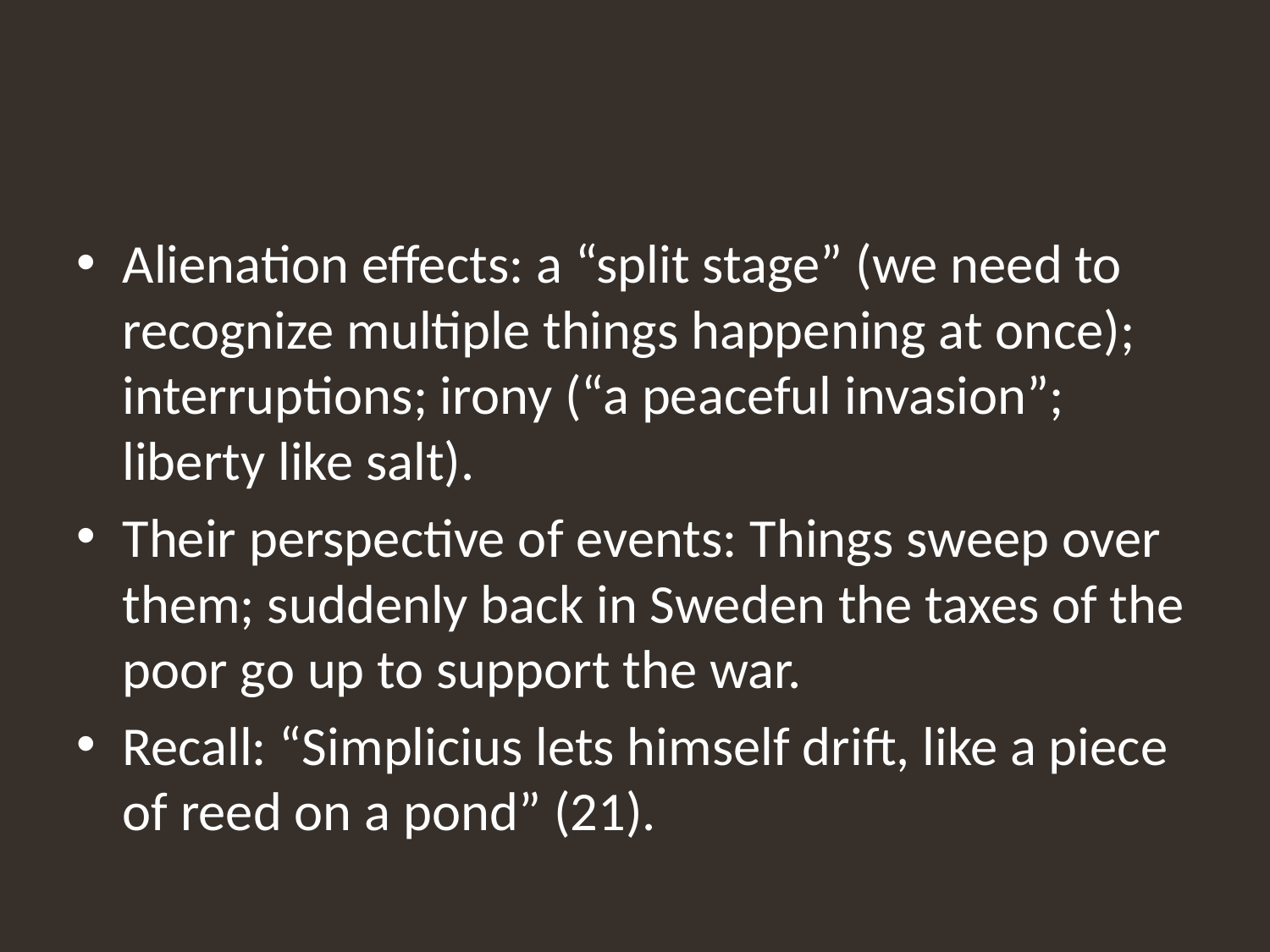

#
Alienation effects: a “split stage” (we need to recognize multiple things happening at once); interruptions; irony (“a peaceful invasion”; liberty like salt).
Their perspective of events: Things sweep over them; suddenly back in Sweden the taxes of the poor go up to support the war.
Recall: “Simplicius lets himself drift, like a piece of reed on a pond” (21).